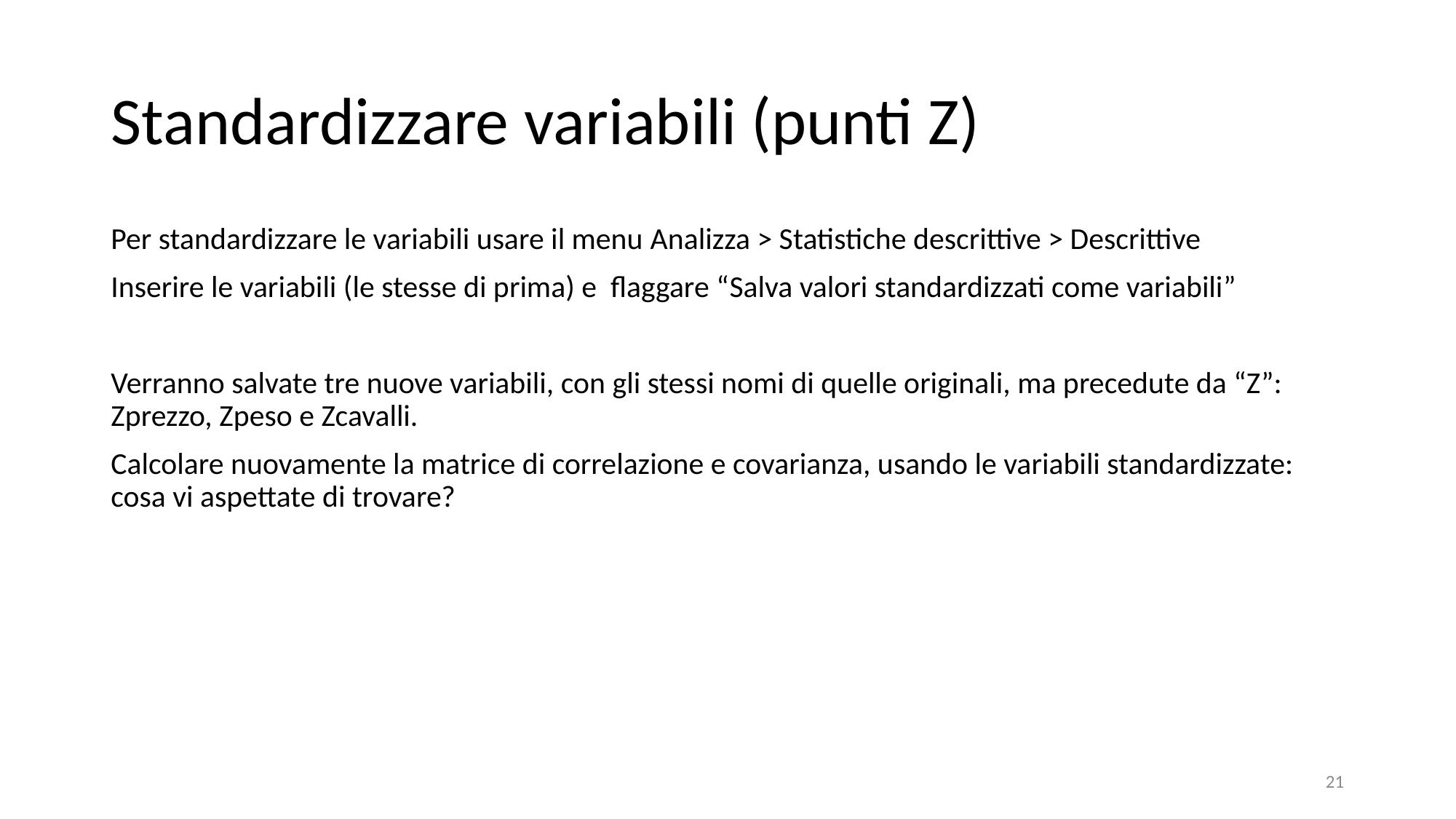

# Standardizzare variabili (punti Z)
Per standardizzare le variabili usare il menu Analizza > Statistiche descrittive > Descrittive
Inserire le variabili (le stesse di prima) e  flaggare “Salva valori standardizzati come variabili”

Verranno salvate tre nuove variabili, con gli stessi nomi di quelle originali, ma precedute da “Z”: Zprezzo, Zpeso e Zcavalli.
Calcolare nuovamente la matrice di correlazione e covarianza, usando le variabili standardizzate: cosa vi aspettate di trovare?
21